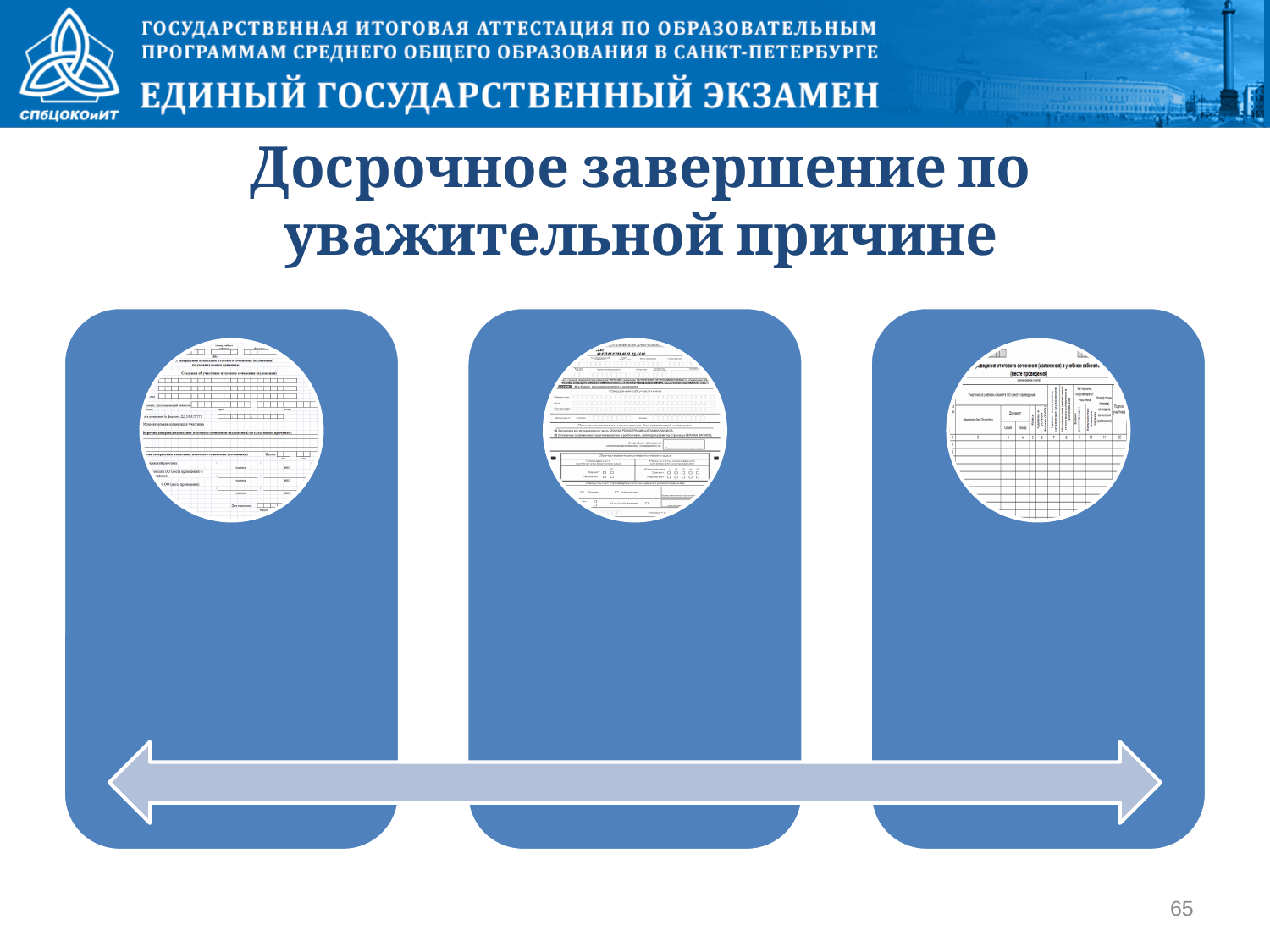

# Досрочное завершение по уважительной причине

65